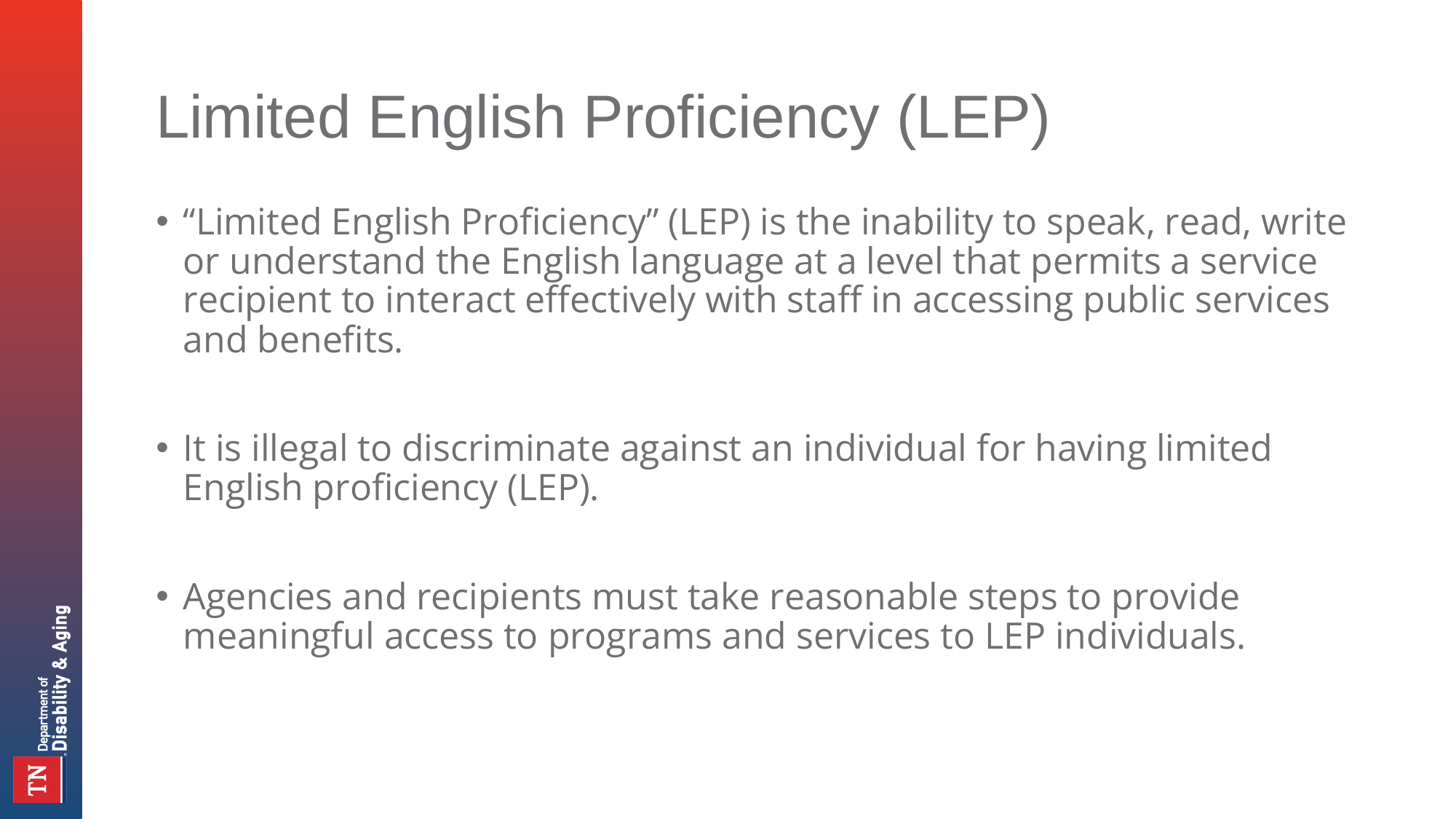

# Limited English Proficiency (LEP)
“Limited English Proficiency” (LEP) is the inability to speak, read, write or understand the English language at a level that permits a service recipient to interact effectively with staff in accessing public services and benefits.

It is illegal to discriminate against an individual for having limited English proficiency (LEP).

Agencies and recipients must take reasonable steps to provide meaningful access to programs and services to LEP individuals.